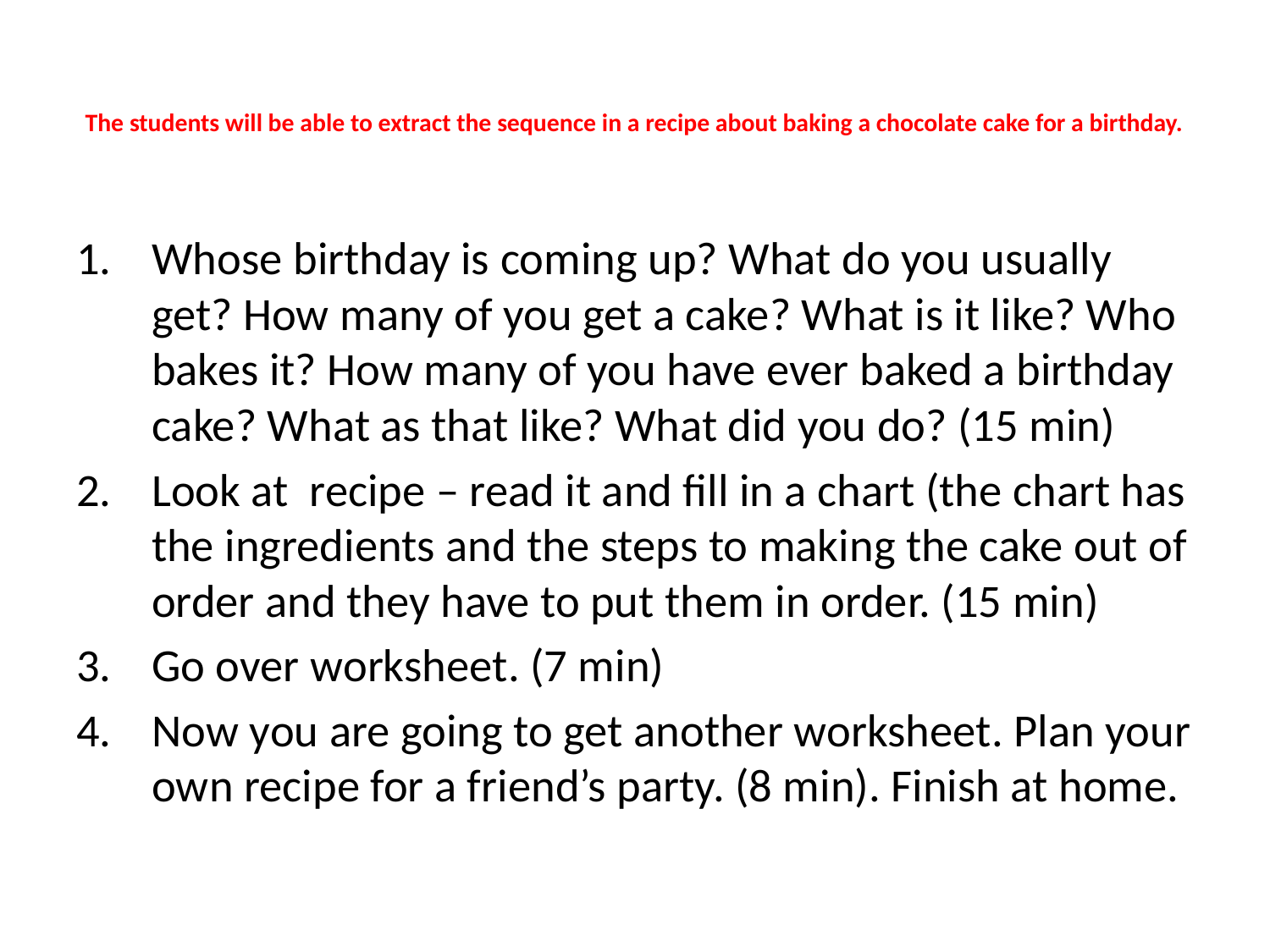

# The students will be able to extract the sequence in a recipe about baking a chocolate cake for a birthday.
Whose birthday is coming up? What do you usually get? How many of you get a cake? What is it like? Who bakes it? How many of you have ever baked a birthday cake? What as that like? What did you do? (15 min)
Look at  recipe – read it and fill in a chart (the chart has the ingredients and the steps to making the cake out of order and they have to put them in order. (15 min)
Go over worksheet. (7 min)
Now you are going to get another worksheet. Plan your own recipe for a friend’s party. (8 min). Finish at home.